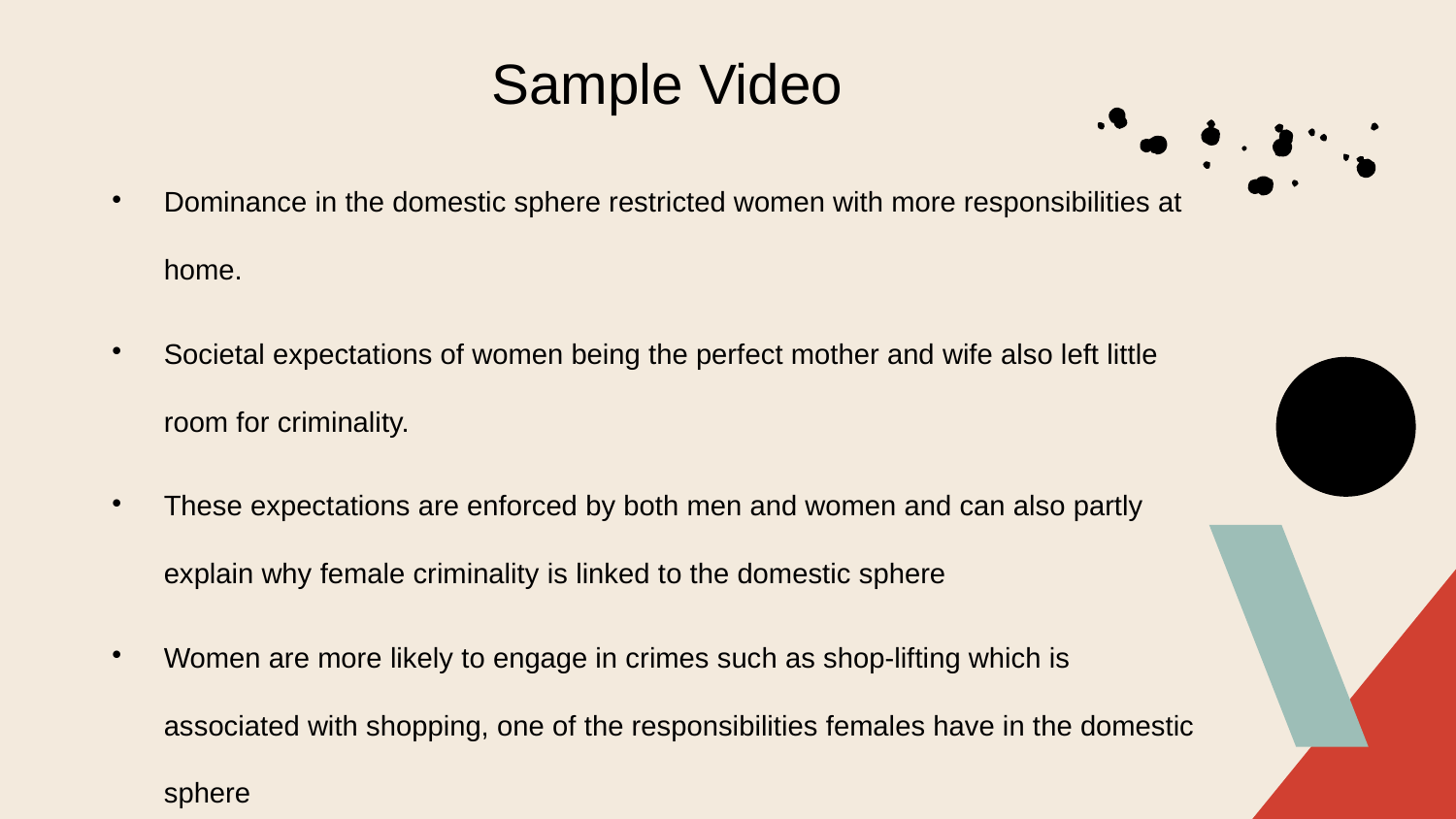

# Sample Video

Dominance in the domestic sphere restricted women with more responsibilities at home.
Societal expectations of women being the perfect mother and wife also left little room for criminality.
These expectations are enforced by both men and women and can also partly explain why female criminality is linked to the domestic sphere
Women are more likely to engage in crimes such as shop-lifting which is associated with shopping, one of the responsibilities females have in the domestic sphere
Women are expected to be the guardians of morality in society, behaving in a sensible yet submissive manner